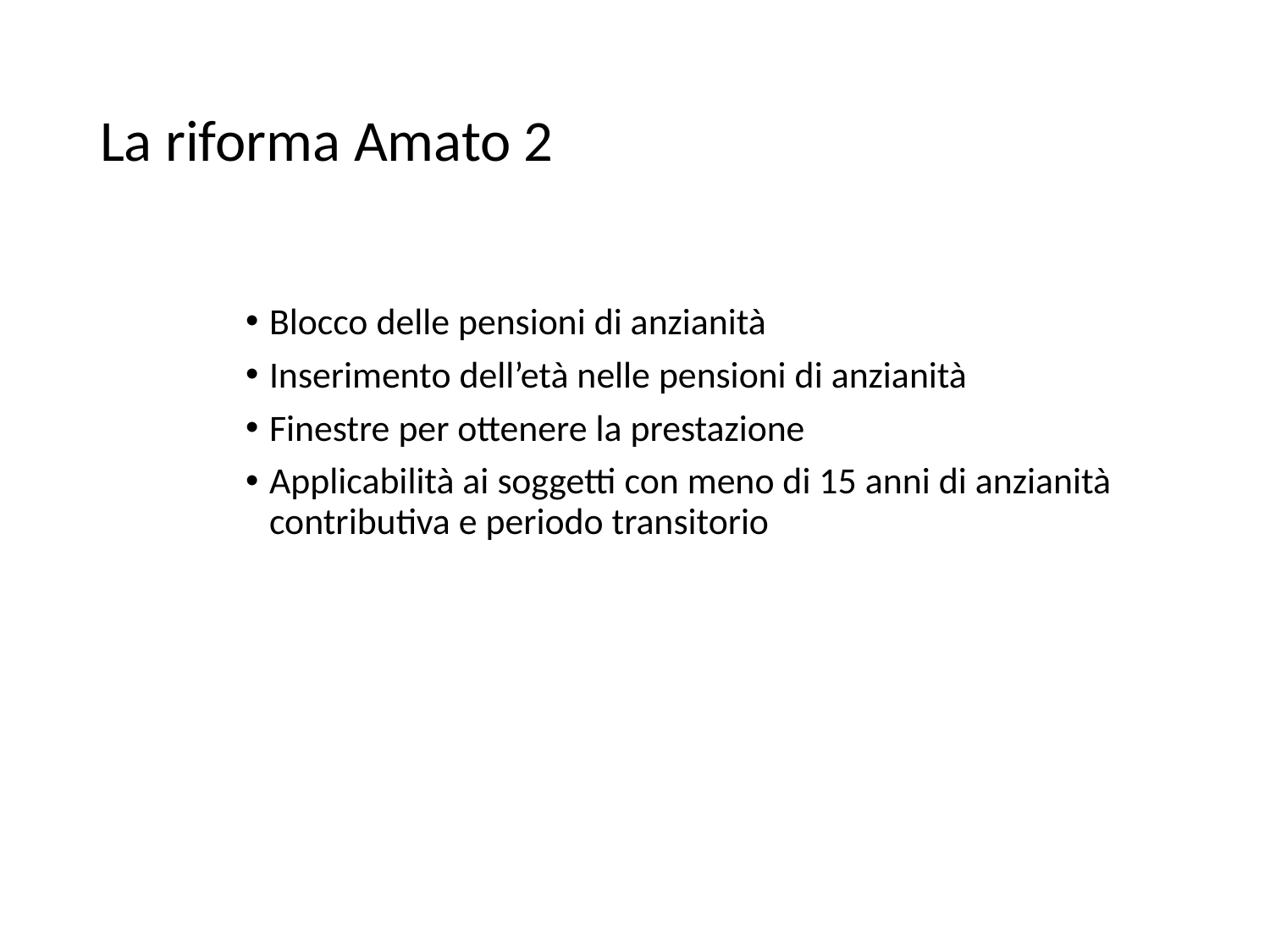

# La riforma Amato 2
Blocco delle pensioni di anzianità
Inserimento dell’età nelle pensioni di anzianità
Finestre per ottenere la prestazione
Applicabilità ai soggetti con meno di 15 anni di anzianità contributiva e periodo transitorio